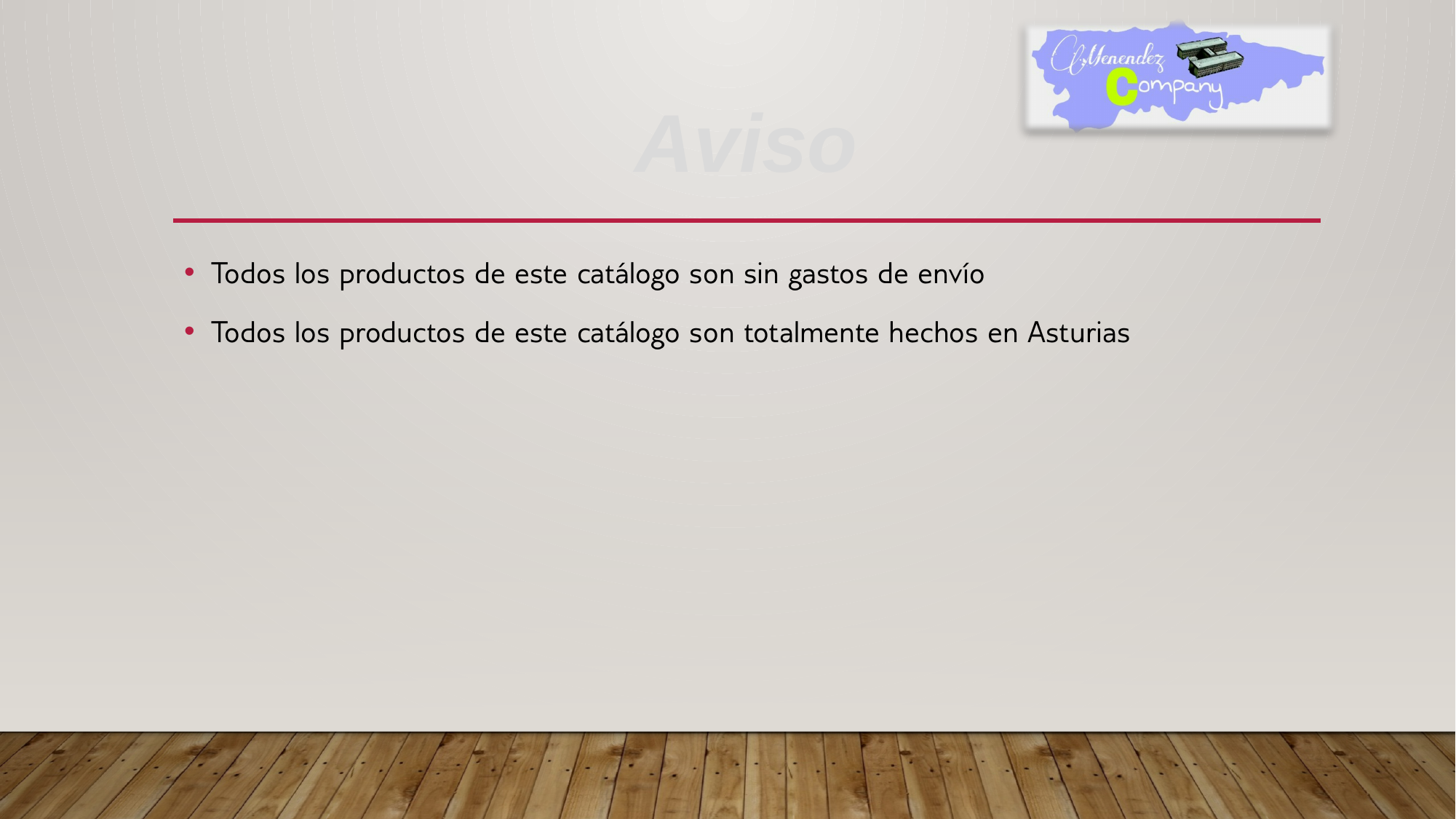

# Aviso
Todos los productos de este catálogo son sin gastos de envío
Todos los productos de este catálogo son totalmente hechos en Asturias